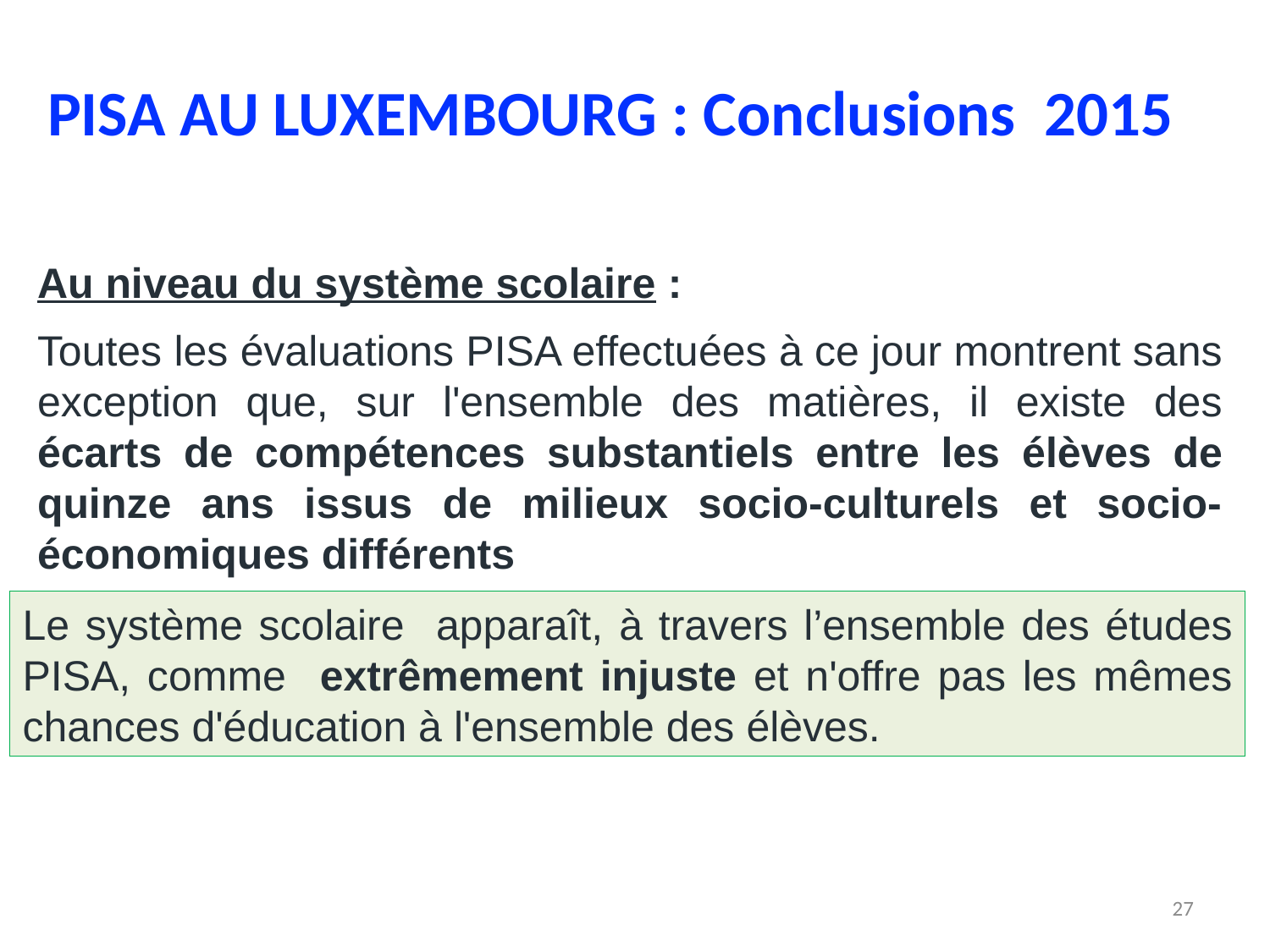

PISA AU LUXEMBOURG : Conclusions  2015
Au niveau du système scolaire :

Toutes les évaluations PISA effectuées à ce jour montrent sans exception que, sur l'ensemble des matières, il existe des écarts de compétences substantiels entre les élèves de quinze ans issus de milieux socio-culturels et socio-économiques différents
Le système scolaire  apparaît, à travers l’ensemble des études PISA, comme  extrêmement injuste et n'offre pas les mêmes chances d'éducation à l'ensemble des élèves.
27